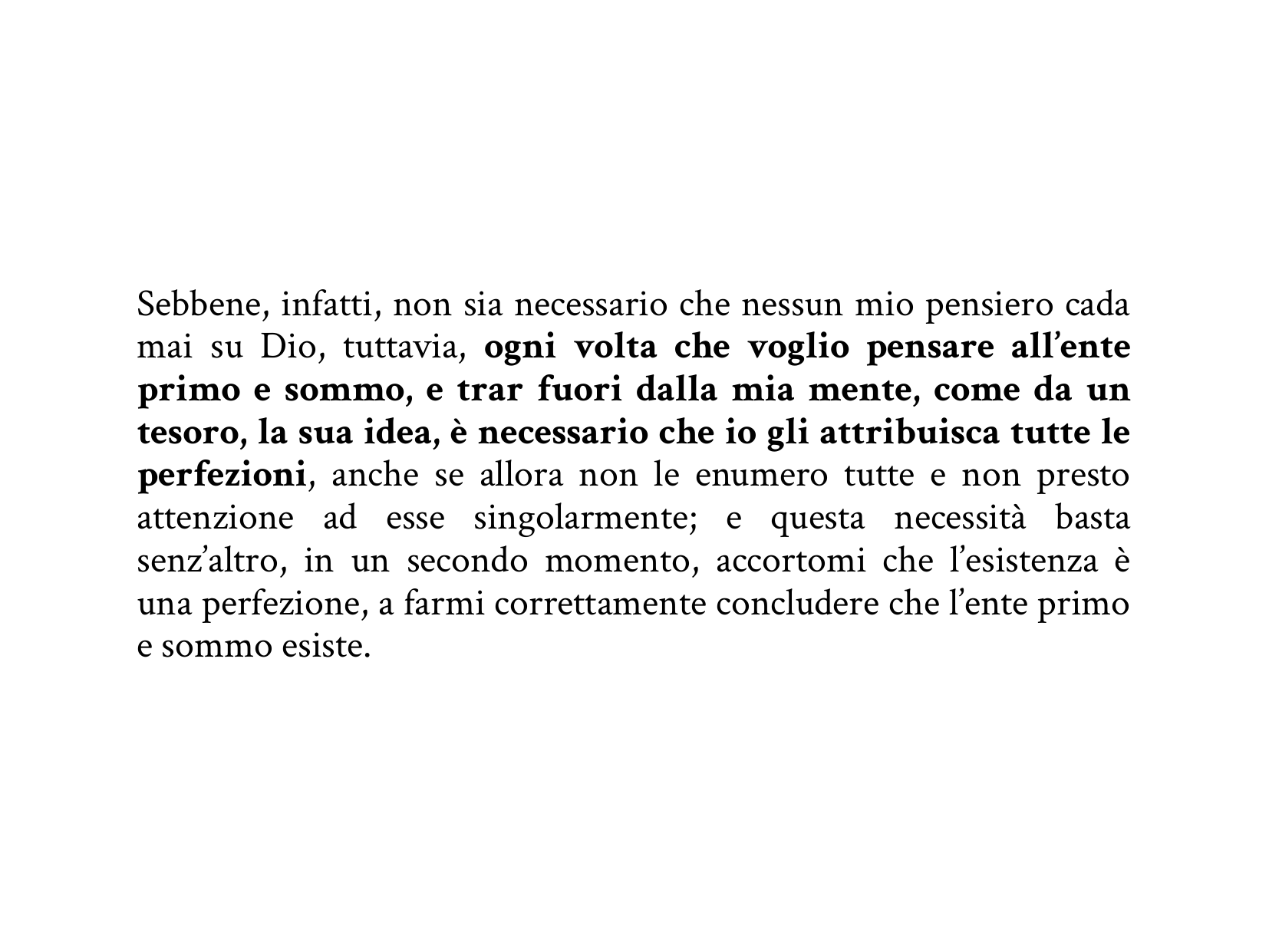

Sebbene, infatti, non sia necessario che nessun mio pensiero cada mai su Dio, tuttavia, ogni volta che voglio pensare all’ente primo e sommo, e trar fuori dalla mia mente, come da un tesoro, la sua idea, è necessario che io gli attribuisca tutte le perfezioni, anche se allora non le enumero tutte e non presto attenzione ad esse singolarmente; e questa necessità basta senz’altro, in un secondo momento, accortomi che l’esistenza è una perfezione, a farmi correttamente concludere che l’ente primo e sommo esiste.